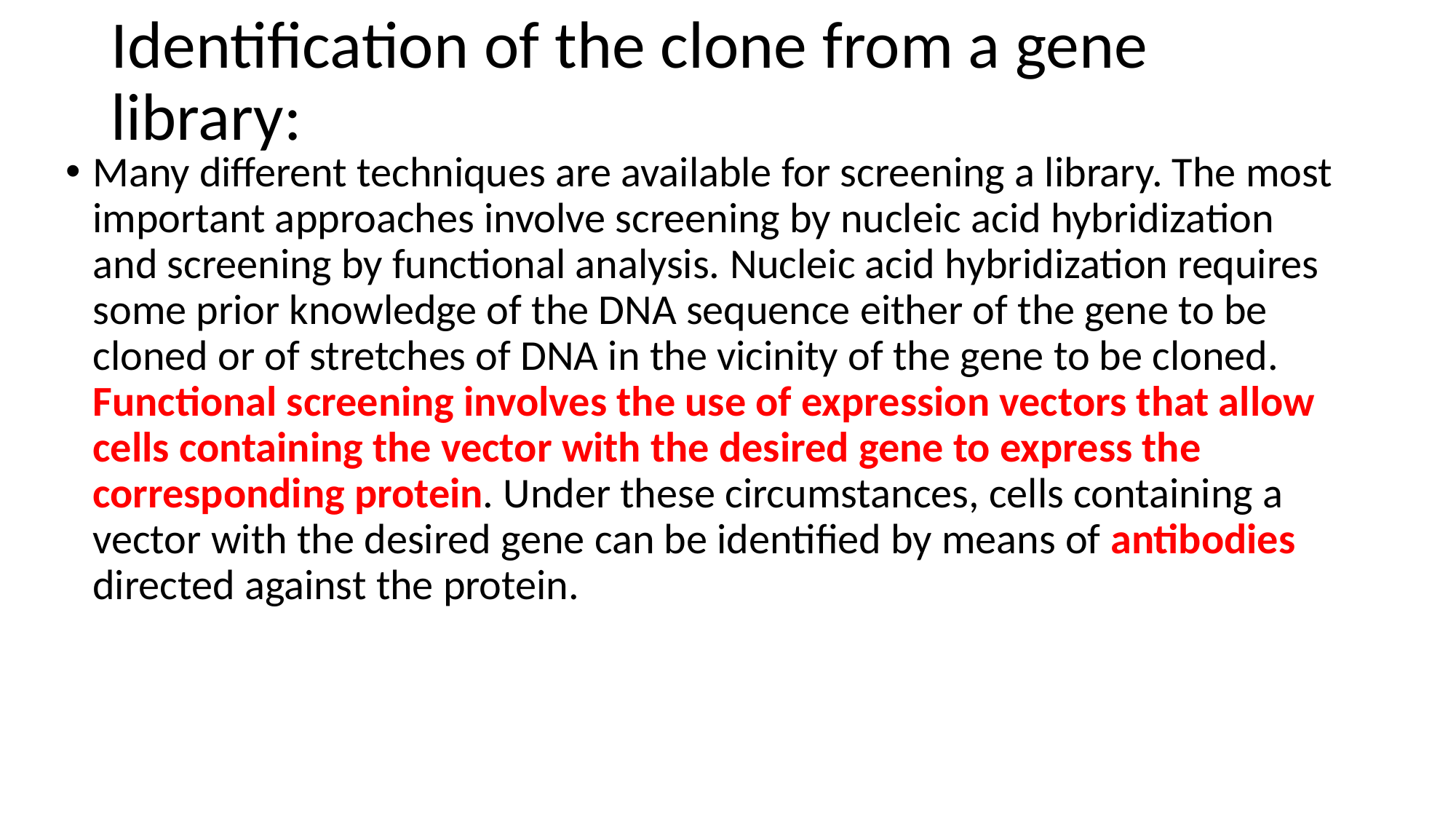

# Identification of the clone from a gene library:
Many different techniques are available for screening a library. The most important approaches involve screening by nucleic acid hybridization and screening by functional analysis. Nucleic acid hybridization requires some prior knowledge of the DNA sequence either of the gene to be cloned or of stretches of DNA in the vicinity of the gene to be cloned. Functional screening involves the use of expression vectors that allow cells containing the vector with the desired gene to express the corresponding protein. Under these circumstances, cells containing a vector with the desired gene can be identified by means of antibodies directed against the protein.